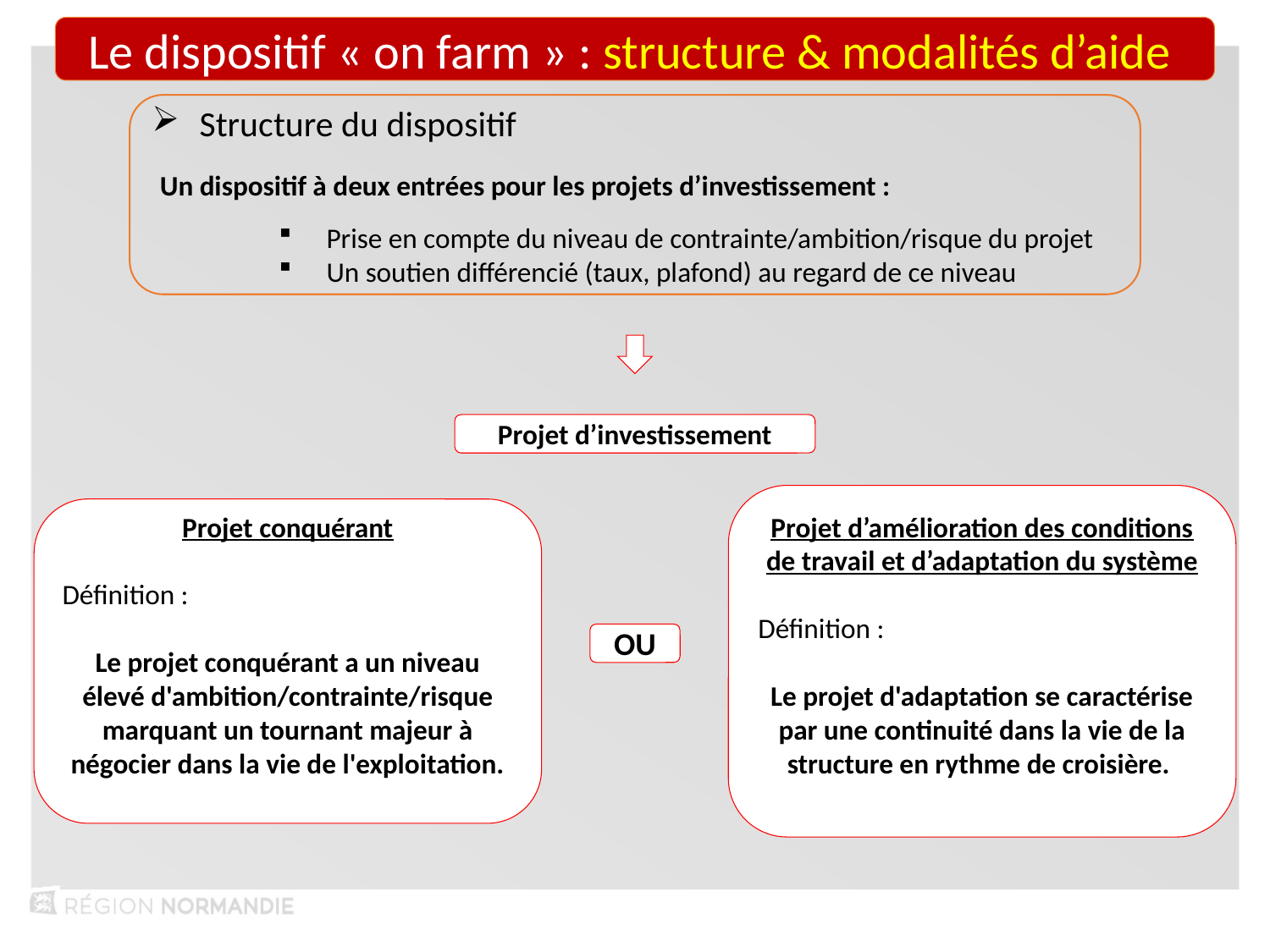

Le dispositif « on farm » : structure & modalités d’aide
Structure du dispositif

 Un dispositif à deux entrées pour les projets d’investissement :

Prise en compte du niveau de contrainte/ambition/risque du projet
Un soutien différencié (taux, plafond) au regard de ce niveau

Projet d’investissement
Projet d’amélioration des conditions de travail et d’adaptation du système

Définition :

Le projet d'adaptation se caractérise par une continuité dans la vie de la structure en rythme de croisière.

Projet conquérant

Définition :

Le projet conquérant a un niveau élevé d'ambition/contrainte/risque marquant un tournant majeur à négocier dans la vie de l'exploitation.

OU